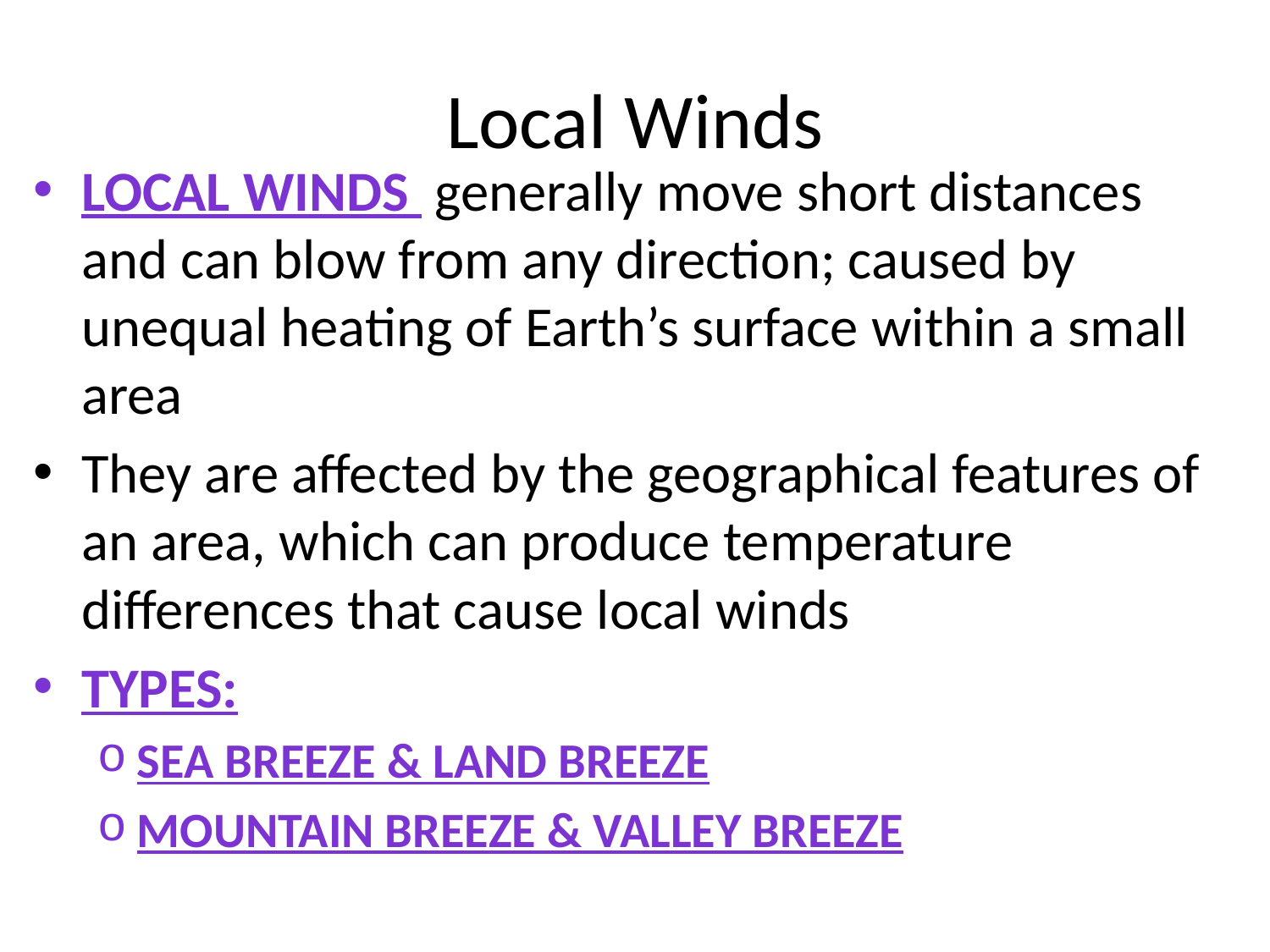

# Local Winds
Local Winds  generally move short distances and can blow from any direction; caused by unequal heating of Earth’s surface within a small area
They are affected by the geographical features of an area, which can produce temperature differences that cause local winds
Types:
Sea breeze & land Breeze
Mountain breeze & valley breeze